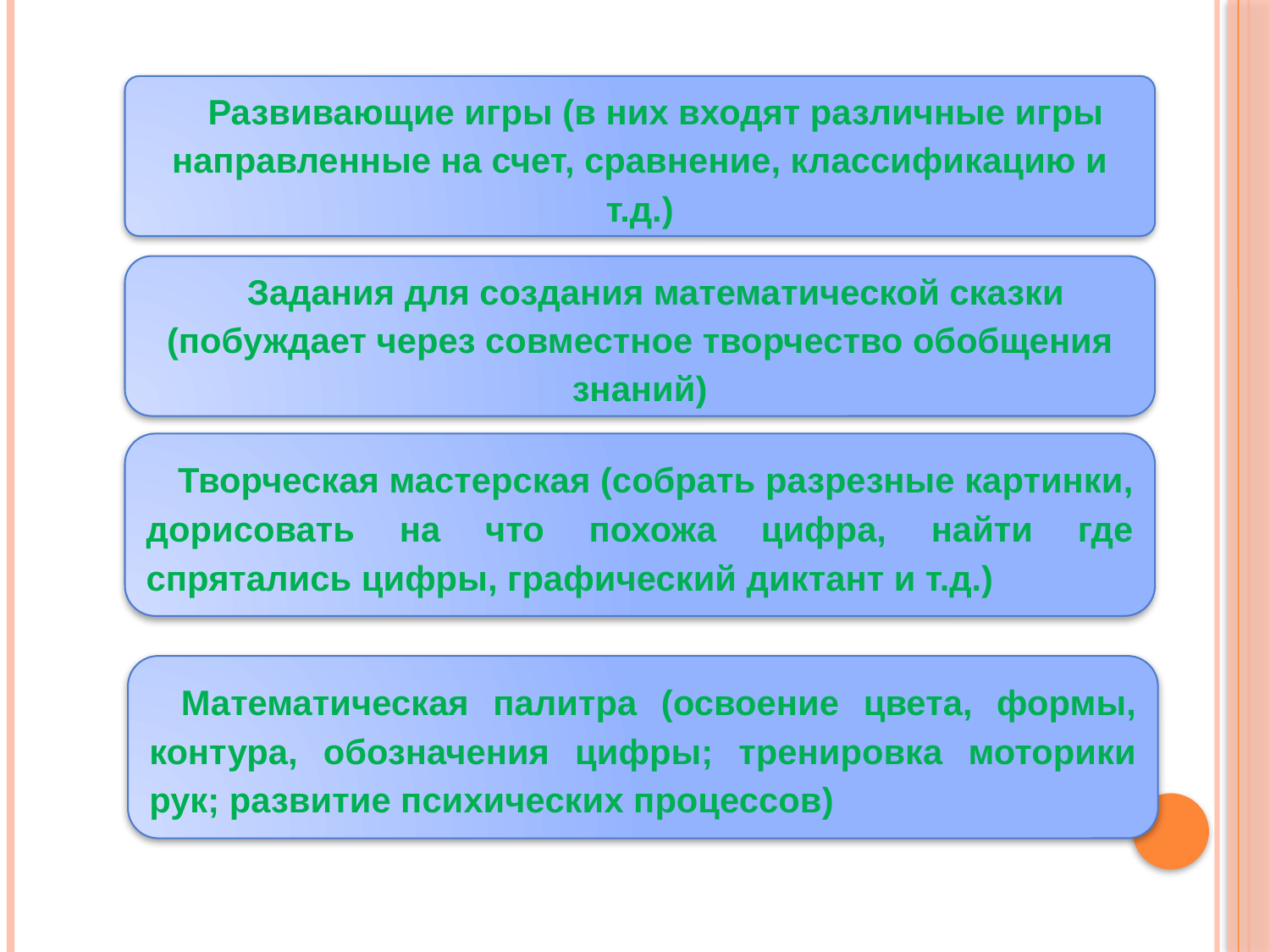

Развивающие игры (в них входят различные игры направленные на счет, сравнение, классификацию и т.д.)
Задания для создания математической сказки (побуждает через совместное творчество обобщения знаний)
Творческая мастерская (собрать разрезные картинки, дорисовать на что похожа цифра, найти где спрятались цифры, графический диктант и т.д.)
Математическая палитра (освоение цвета, формы, контура, обозначения цифры; тренировка моторики рук; развитие психических процессов)